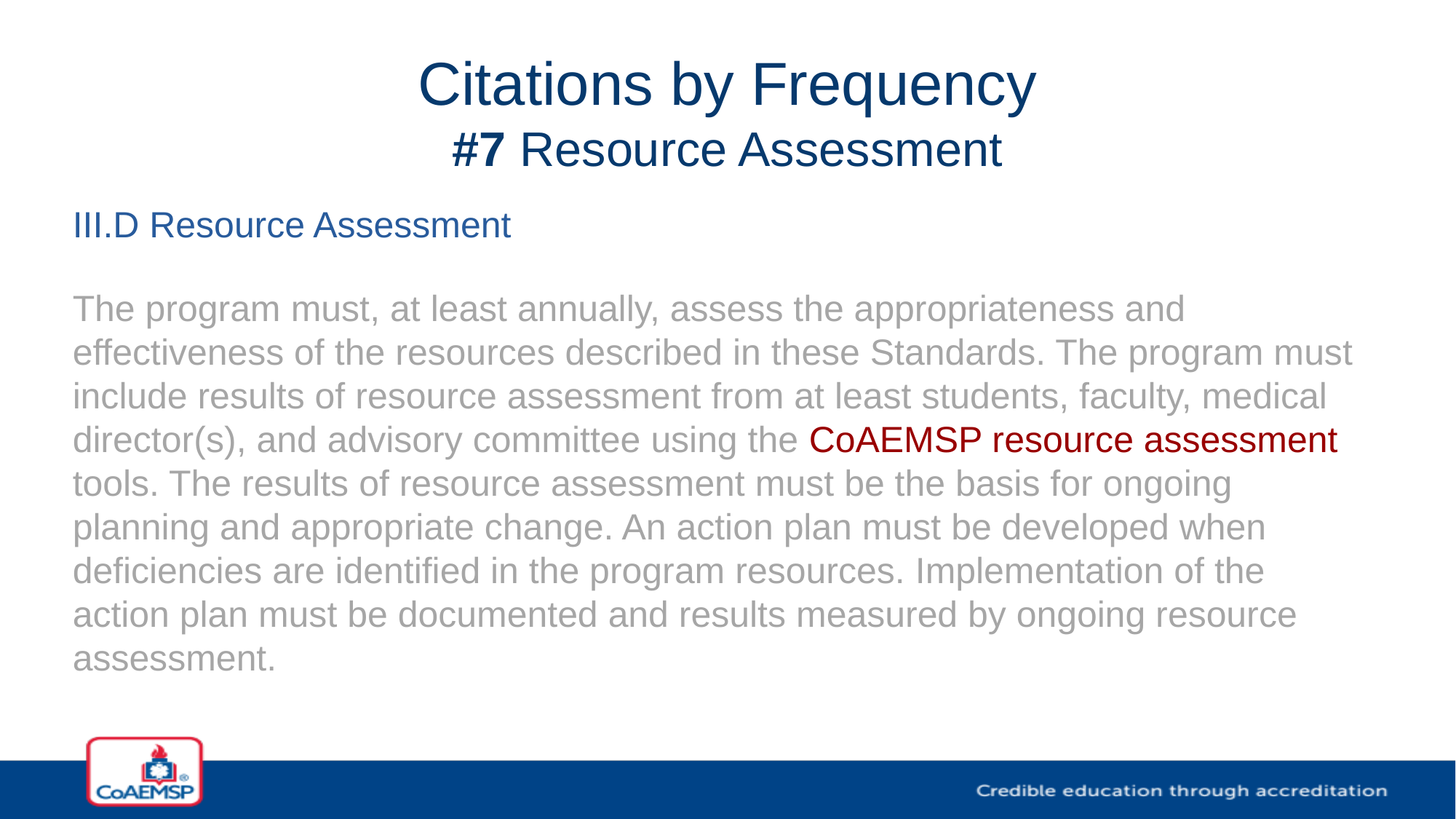

# Citations by Frequency #7 Resource Assessment
III.D Resource Assessment
The program must, at least annually, assess the appropriateness and effectiveness of the resources described in these Standards. The program must include results of resource assessment from at least students, faculty, medical director(s), and advisory committee using the CoAEMSP resource assessment tools. The results of resource assessment must be the basis for ongoing planning and appropriate change. An action plan must be developed when deficiencies are identified in the program resources. Implementation of the action plan must be documented and results measured by ongoing resource assessment.